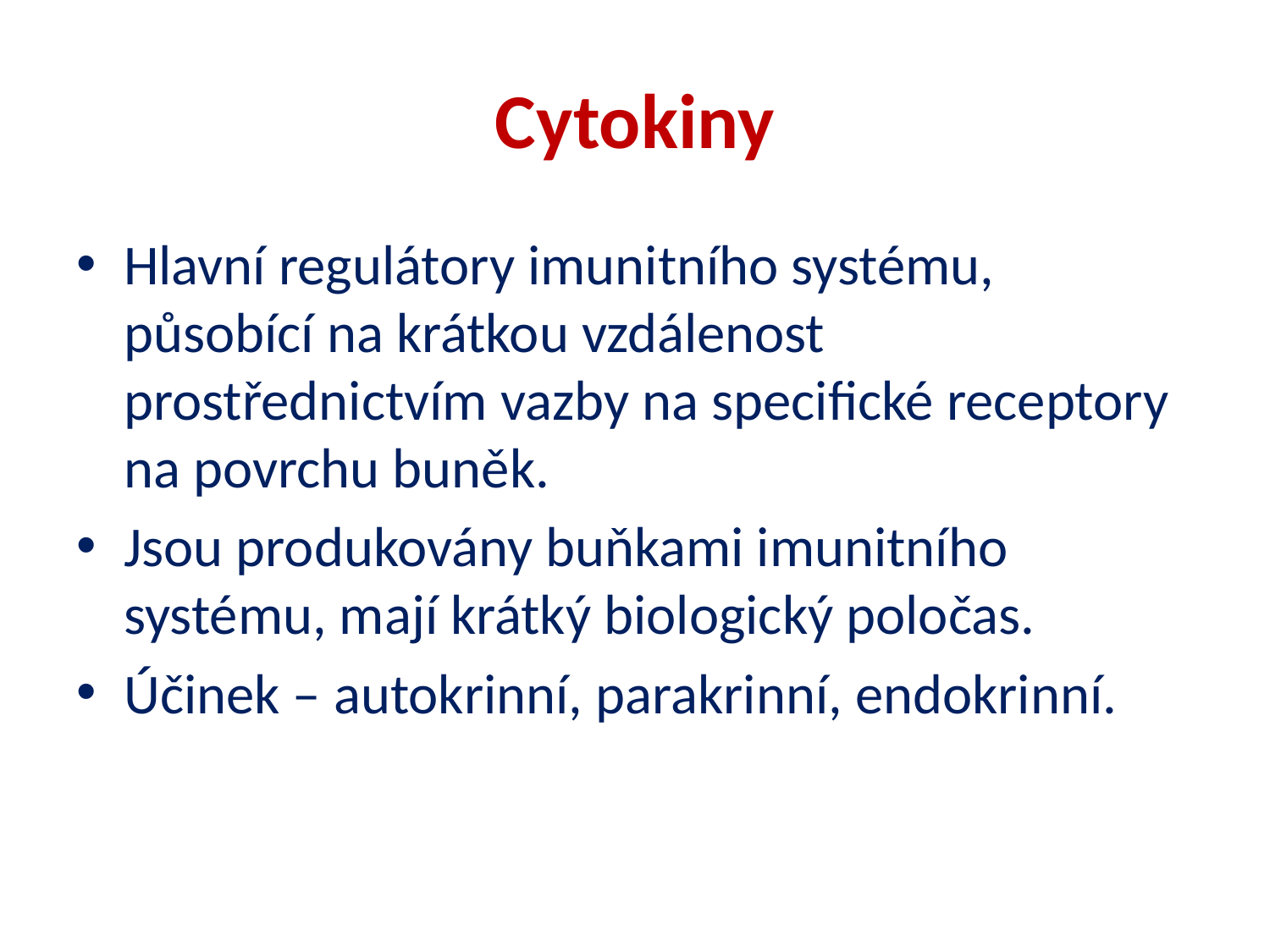

# Cytokiny
Hlavní regulátory imunitního systému, působící na krátkou vzdálenost prostřednictvím vazby na specifické receptory na povrchu buněk.
Jsou produkovány buňkami imunitního systému, mají krátký biologický poločas.
Účinek – autokrinní, parakrinní, endokrinní.